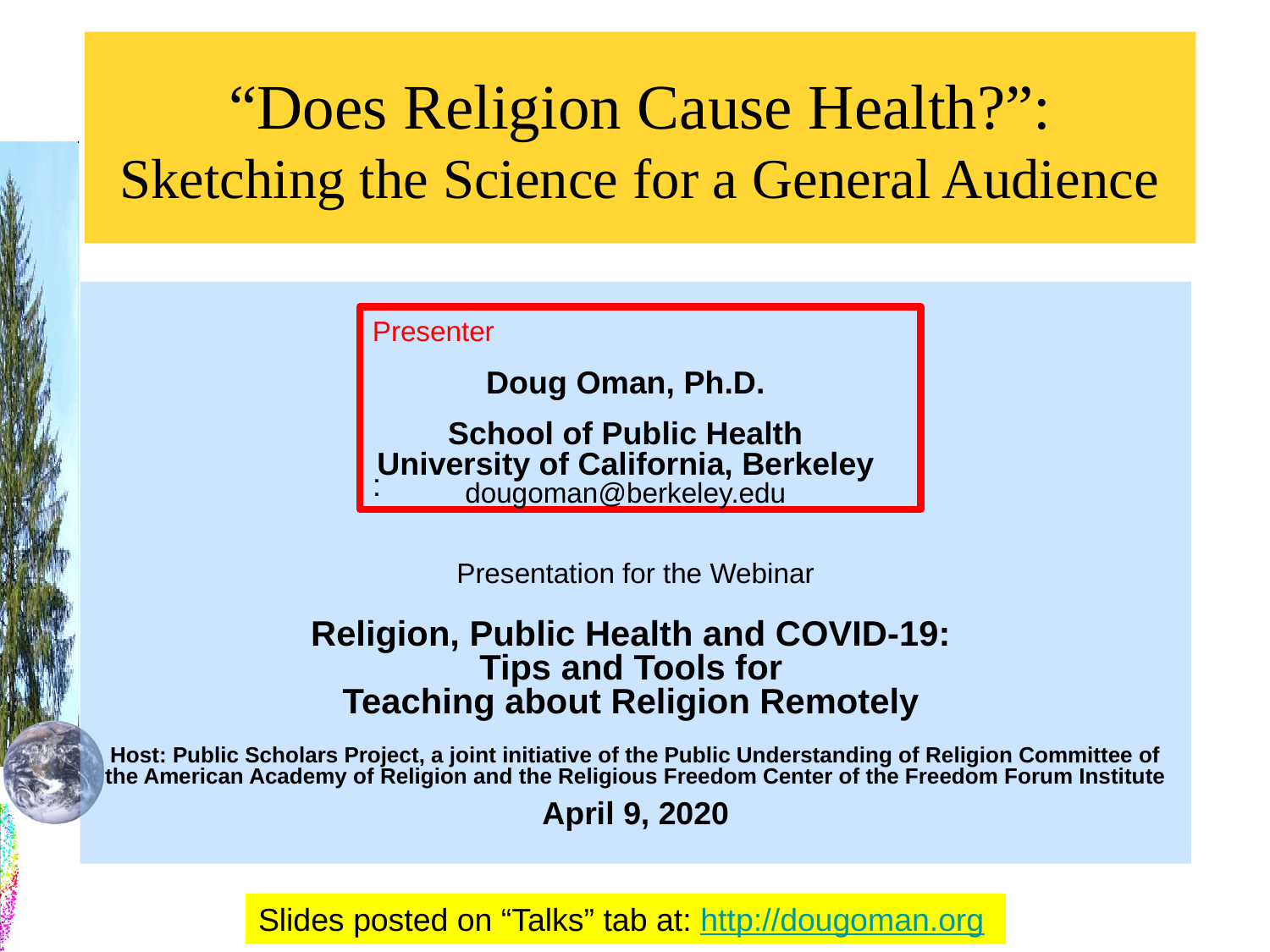

# “Does Religion Cause Health?”: Sketching the Science for a General Audience

Presentation for the Webinar
Religion, Public Health and COVID-19:
Tips and Tools for
Teaching about Religion Remotely

Host: Public Scholars Project, a joint initiative of the Public Understanding of Religion Committee of the American Academy of Religion and the Religious Freedom Center of the Freedom Forum Institute

April 9, 2020
Presenter

:
Doug Oman, Ph.D.

School of Public Health
University of California, Berkeley
dougoman@berkeley.edu

Slides posted on “Talks” tab at: http://dougoman.org